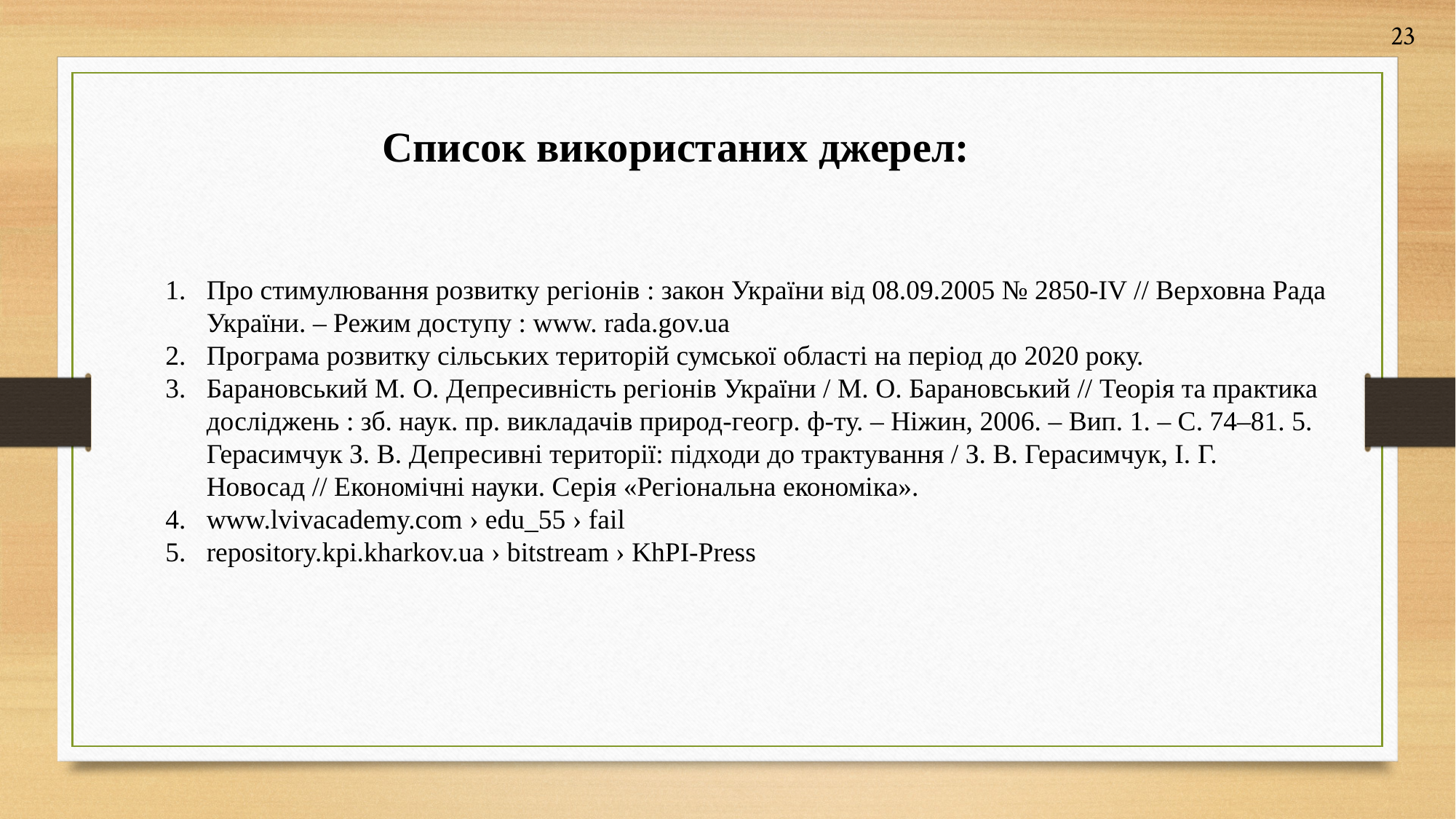

23
Список використаних джерел:
Про стимулювання розвитку регіонів : закон України від 08.09.2005 № 2850-IV // Верховна Рада України. – Режим доступу : www. rada.gov.ua
Програма розвитку сільських територій сумської області на період до 2020 року.
Барановський М. О. Депресивність регіонів України / М. О. Барановський // Теорія та практика досліджень : зб. наук. пр. викладачів природ-геогр. ф-ту. – Ніжин, 2006. – Вип. 1. – С. 74–81. 5. Герасимчук З. В. Депресивні території: підходи до трактування / З. В. Герасимчук, І. Г. Новосад // Економічні науки. Серія «Регіональна економіка».
www.lvivacademy.com › edu_55 › fail
repository.kpi.kharkov.ua › bitstream › KhPI-Press